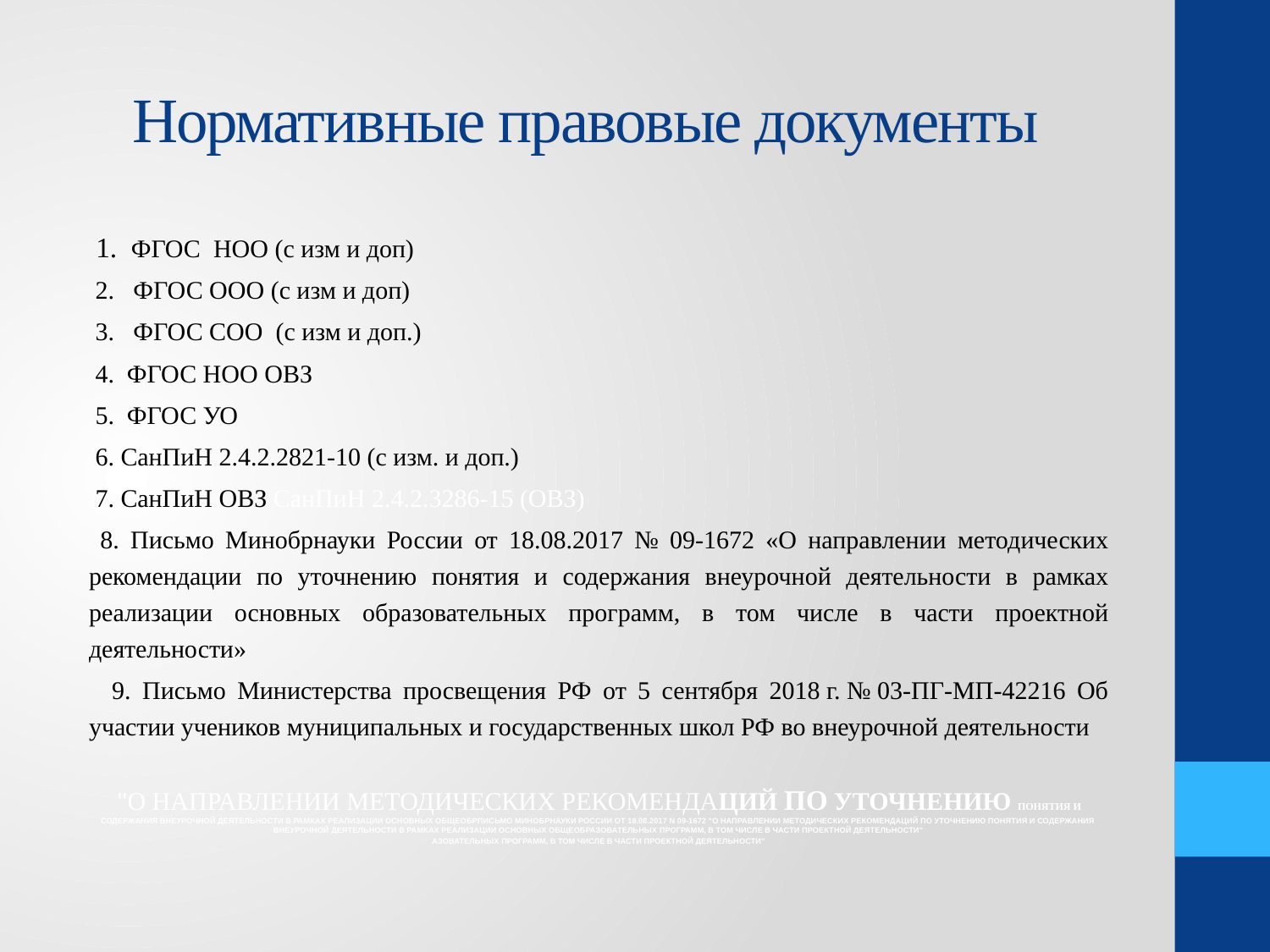

# Нормативные правовые документы
 1.  ФГОС  НОО (с изм и доп)
 2.   ФГОС ООО (с изм и доп)
 3.   ФГОС СОО  (с изм и доп.)
 4.  ФГОС НОО ОВЗ
 5.  ФГОС УО
 6. СанПиН 2.4.2.2821-10 (с изм. и доп.)
 7. СанПиН ОВЗ СанПиН 2.4.2.3286-15 (ОВЗ)
 8. Письмо Минобрнауки России от 18.08.2017 № 09-1672 «О направлении методических рекомендации по уточнению понятия и содержания внеурочной деятельности в рамках реализации основных образовательных программ, в том числе в части проектной деятельности»
  9. Письмо Министерства просвещения РФ от 5 сентября 2018 г. № 03-ПГ-МП-42216 Об участии учеников муниципальных и государственных школ РФ во внеурочной деятельности

"О НАПРАВЛЕНИИ МЕТОДИЧЕСКИХ РЕКОМЕНДАЦИЙ ПО УТОЧНЕНИЮ ПОНЯТИЯ И СОДЕРЖАНИЯ ВНЕУРОЧНОЙ ДЕЯТЕЛЬНОСТИ В РАМКАХ РЕАЛИЗАЦИИ ОСНОВНЫХ ОБЩЕОБРПИСЬМО МИНОБРНАУКИ РОССИИ ОТ 18.08.2017 N 09-1672 "О НАПРАВЛЕНИИ МЕТОДИЧЕСКИХ РЕКОМЕНДАЦИЙ ПО УТОЧНЕНИЮ ПОНЯТИЯ И СОДЕРЖАНИЯ ВНЕУРОЧНОЙ ДЕЯТЕЛЬНОСТИ В РАМКАХ РЕАЛИЗАЦИИ ОСНОВНЫХ ОБЩЕОБРАЗОВАТЕЛЬНЫХ ПРОГРАММ, В ТОМ ЧИСЛЕ В ЧАСТИ ПРОЕКТНОЙ ДЕЯТЕЛЬНОСТИ"
АЗОВАТЕЛЬНЫХ ПРОГРАММ, В ТОМ ЧИСЛЕ В ЧАСТИ ПРОЕКТНОЙ ДЕЯТЕЛЬНОСТИ"